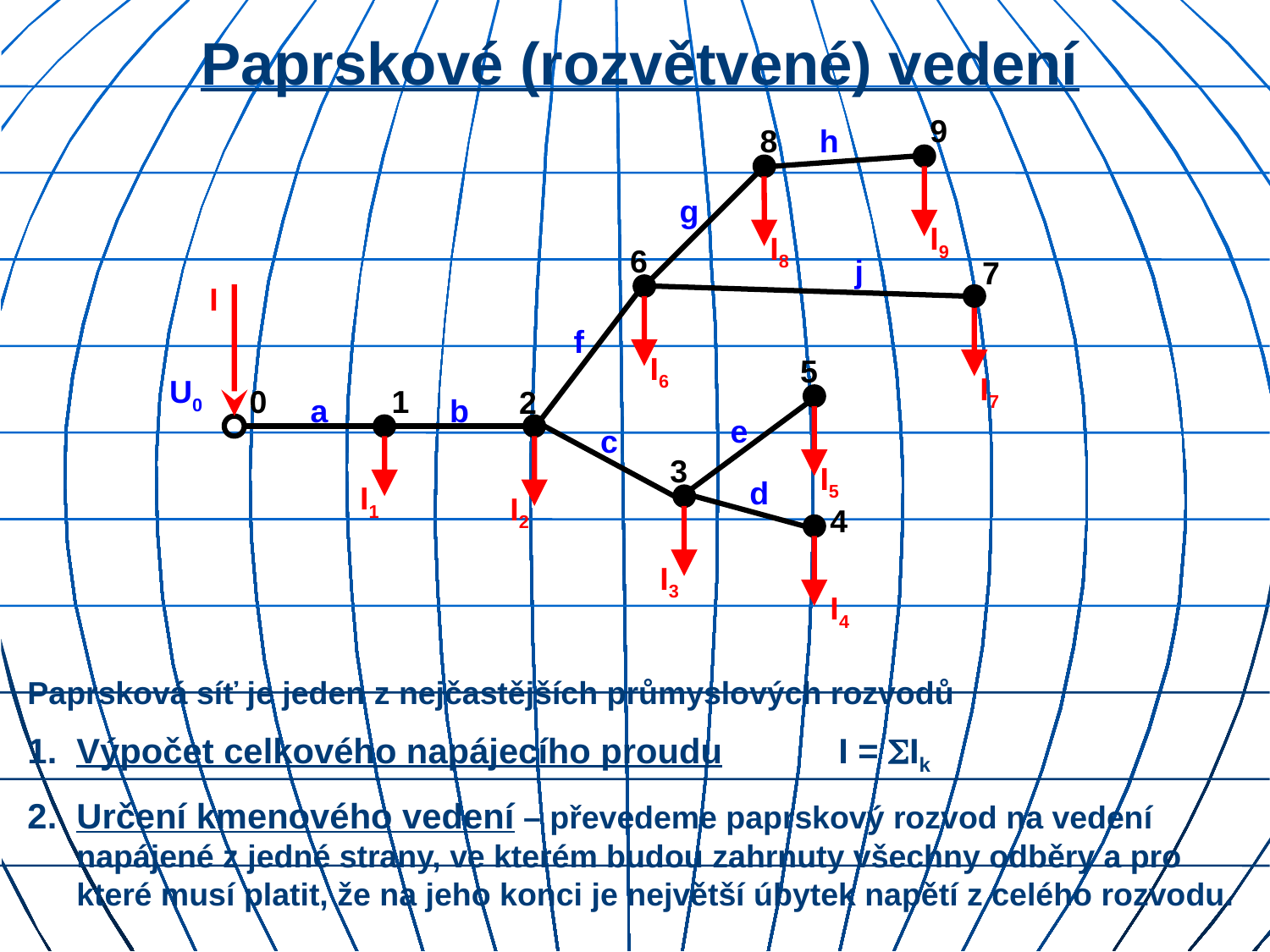

# Paprskové (rozvětvené) vedení
9
8
h

g
I9
I8
6
j
7
I

f
5
I6
I7
U0
0
1
2
a
b

e

c

3
I5
d
I1
I2

4

I3
I4
Paprsková síť je jeden z nejčastějších průmyslových rozvodů
1.	Výpočet celkového napájecího proudu	I = ΣIk
2.	Určení kmenového vedení – převedeme paprskový rozvod na vedení napájené z jedné strany, ve kterém budou zahrnuty všechny odběry a pro které musí platit, že na jeho konci je největší úbytek napětí z celého rozvodu.